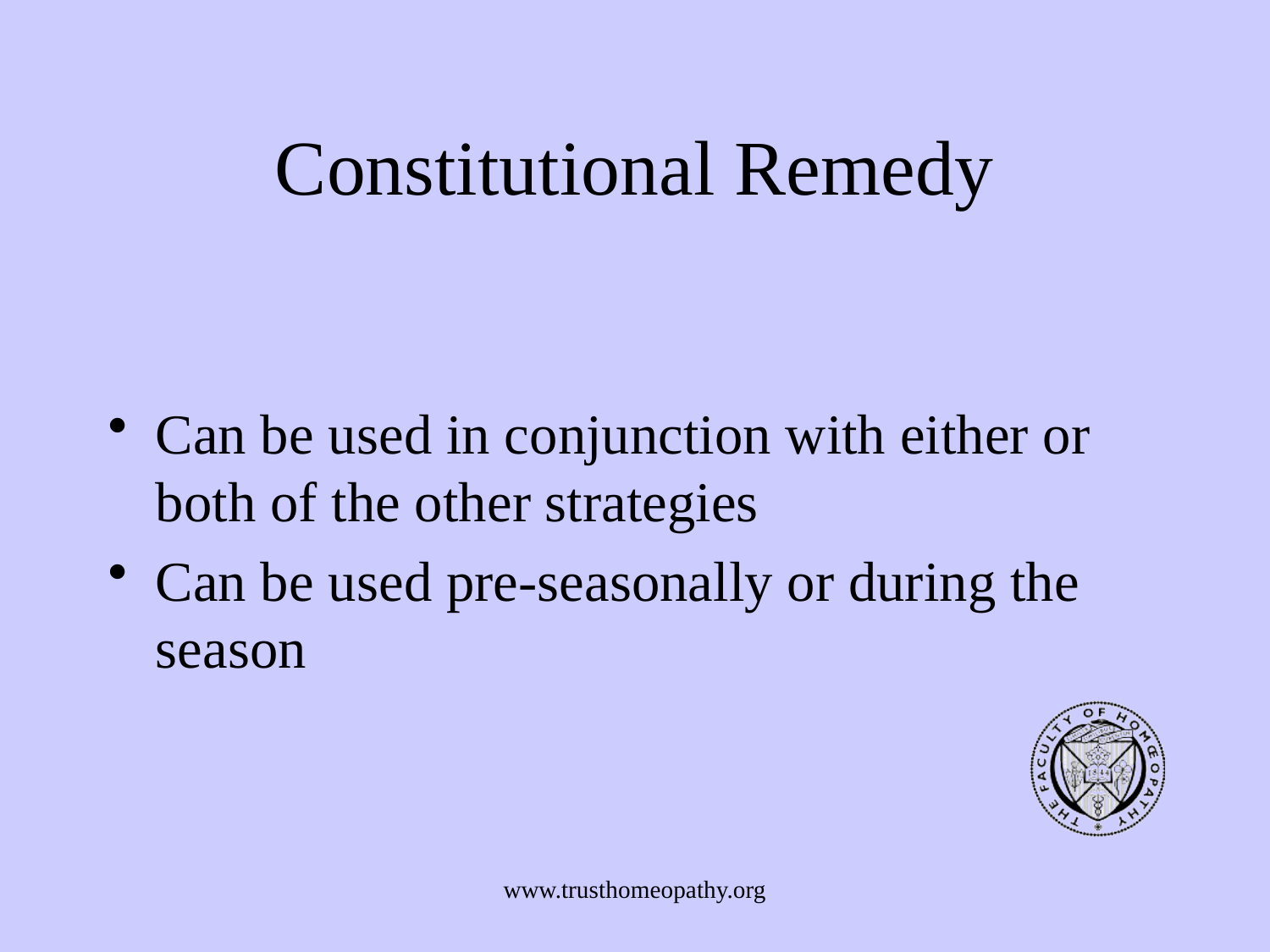

# Constitutional Remedy
Can be used in conjunction with either or both of the other strategies
Can be used pre-seasonally or during the season
www.trusthomeopathy.org